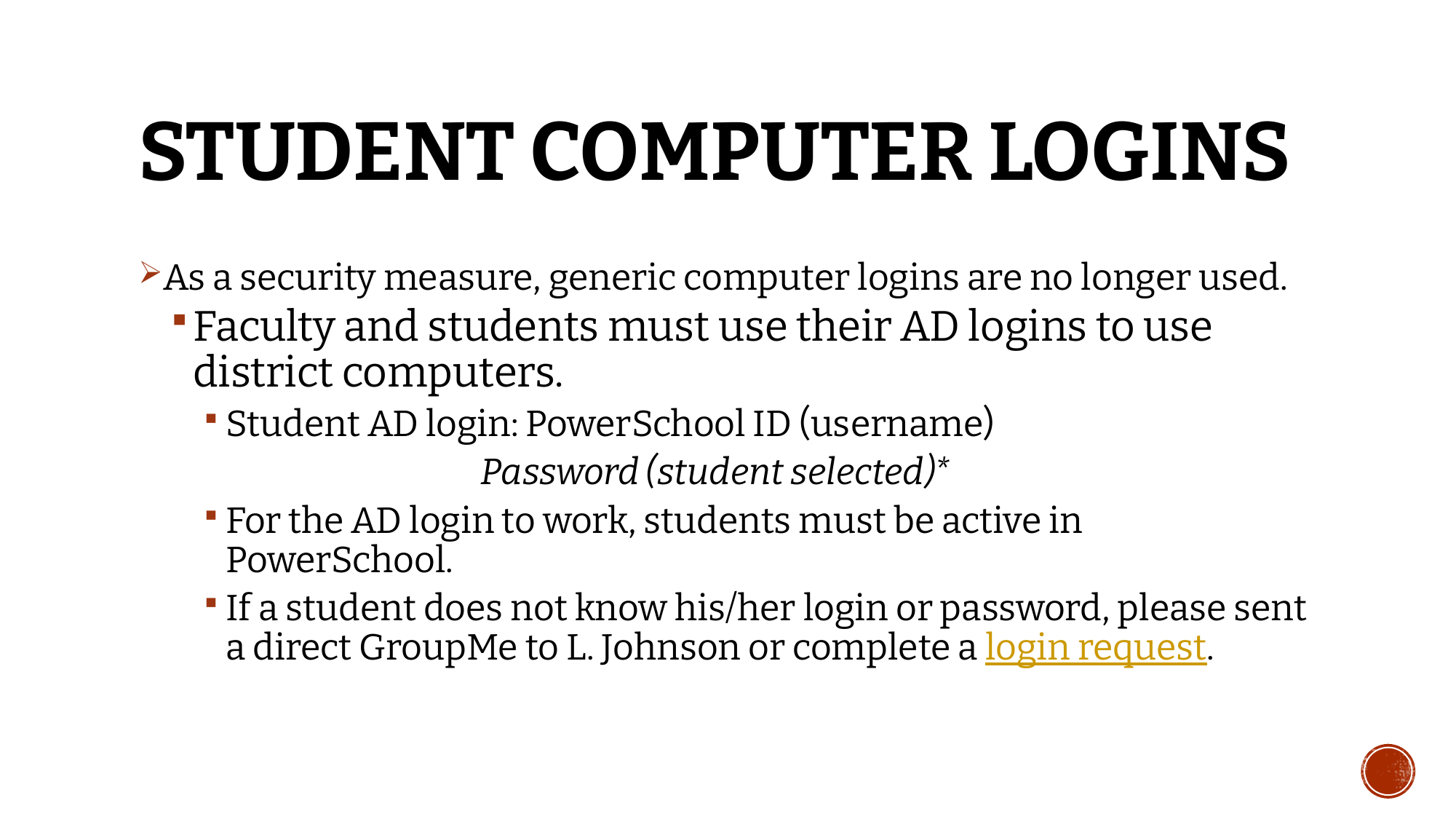

# Student computer logins
As a security measure, generic computer logins are no longer used.
Faculty and students must use their AD logins to use district computers.
Student AD login: PowerSchool ID (username)
		  Password (student selected)*
For the AD login to work, students must be active in PowerSchool.
If a student does not know his/her login or password, please sent a direct GroupMe to L. Johnson or complete a login request.